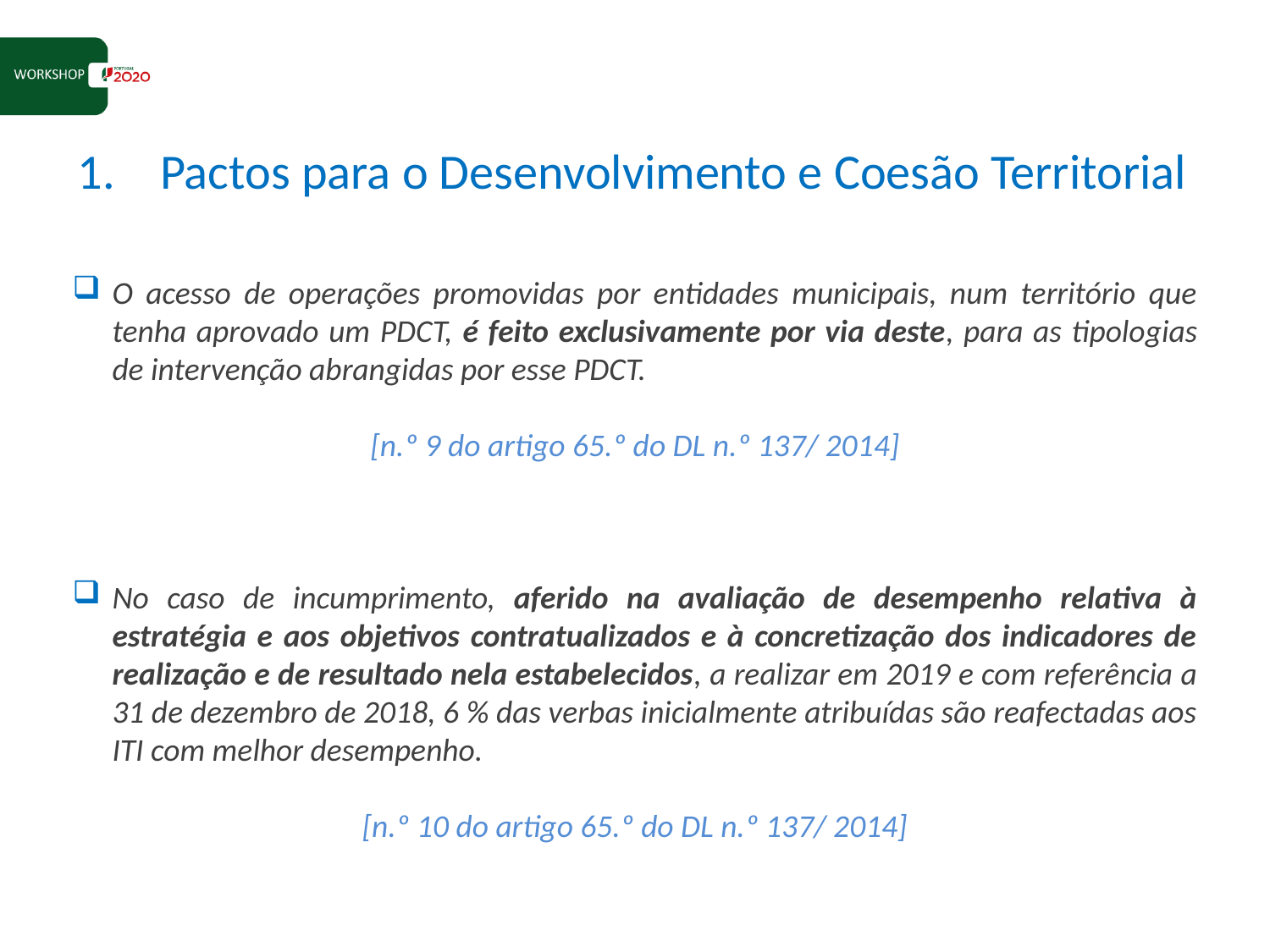

Pactos para o Desenvolvimento e Coesão Territorial
O acesso de operações promovidas por entidades municipais, num território que tenha aprovado um PDCT, é feito exclusivamente por via deste, para as tipologias de intervenção abrangidas por esse PDCT.

[n.º 9 do artigo 65.º do DL n.º 137/ 2014]

No caso de incumprimento, aferido na avaliação de desempenho relativa à estratégia e aos objetivos contratualizados e à concretização dos indicadores de realização e de resultado nela estabelecidos, a realizar em 2019 e com referência a 31 de dezembro de 2018, 6 % das verbas inicialmente atribuídas são reafectadas aos ITI com melhor desempenho.

[n.º 10 do artigo 65.º do DL n.º 137/ 2014]